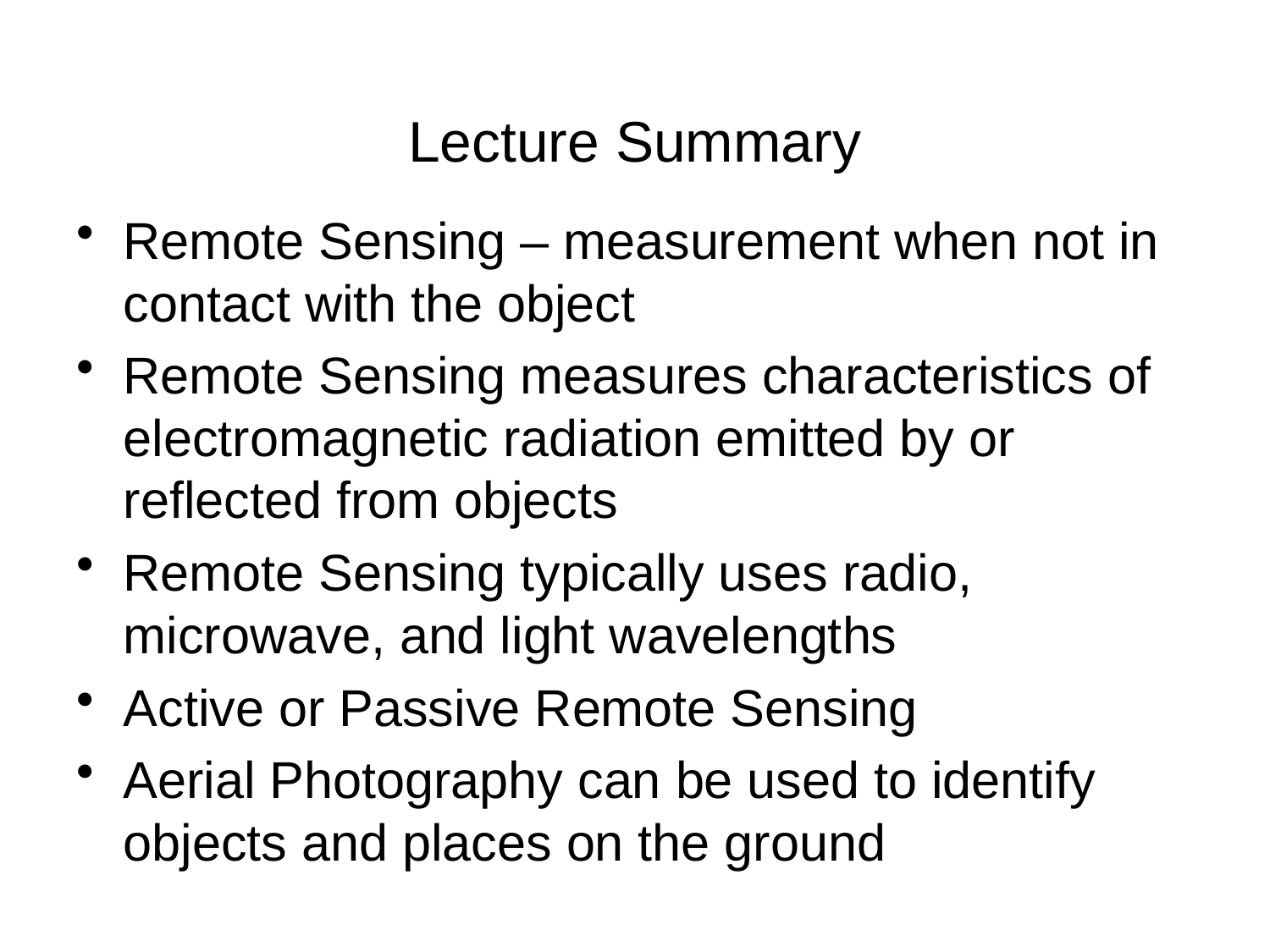

# Lecture Summary
Remote Sensing – measurement when not in contact with the object
Remote Sensing measures characteristics of electromagnetic radiation emitted by or reflected from objects
Remote Sensing typically uses radio, microwave, and light wavelengths
Active or Passive Remote Sensing
Aerial Photography can be used to identify objects and places on the ground